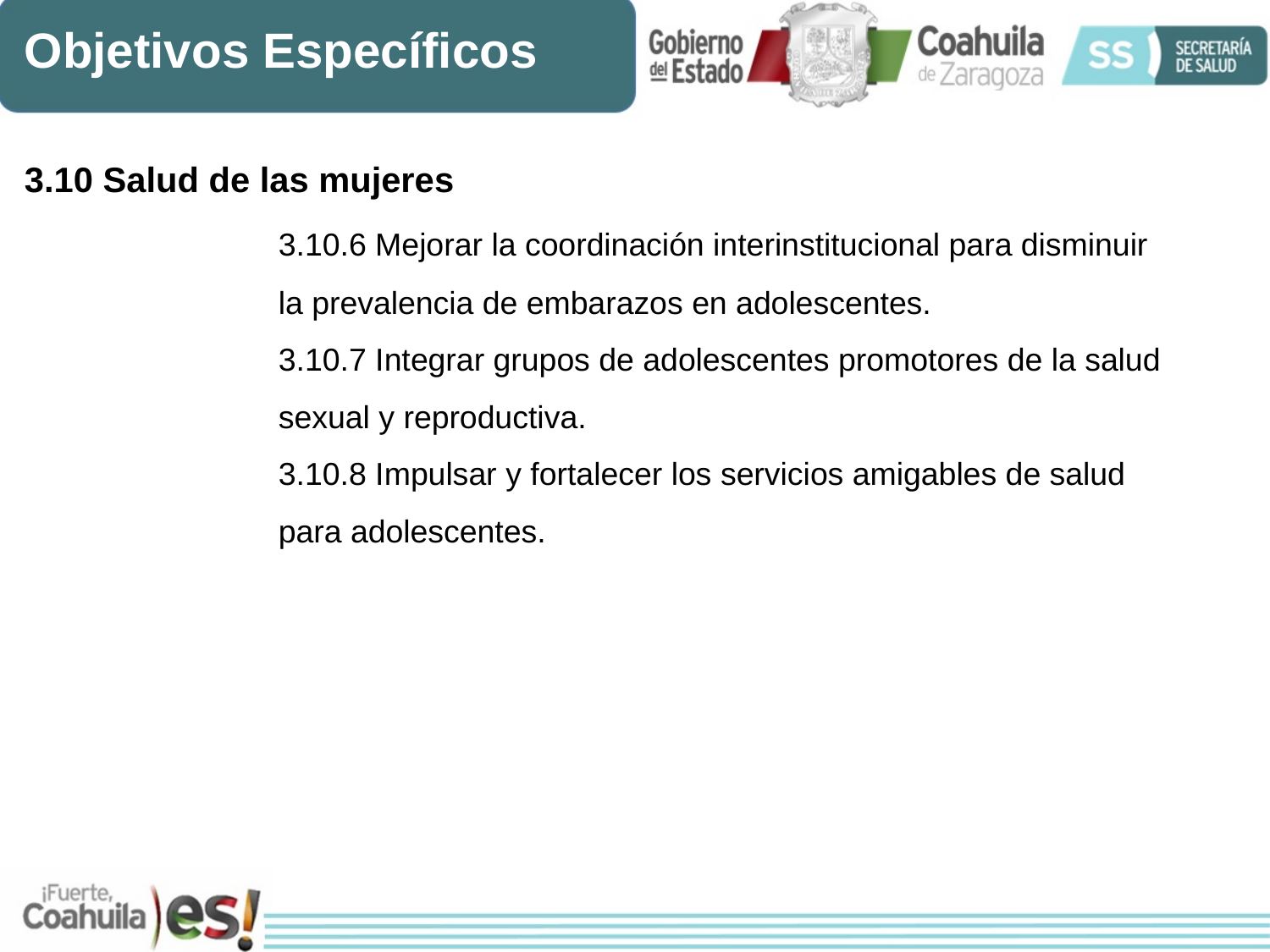

Objetivos Específicos
3.10 Salud de las mujeres
		3.10.6 Mejorar la coordinación interinstitucional para disminuir
		la prevalencia de embarazos en adolescentes.
		3.10.7 Integrar grupos de adolescentes promotores de la salud
		sexual y reproductiva.
		3.10.8 Impulsar y fortalecer los servicios amigables de salud
		para adolescentes.